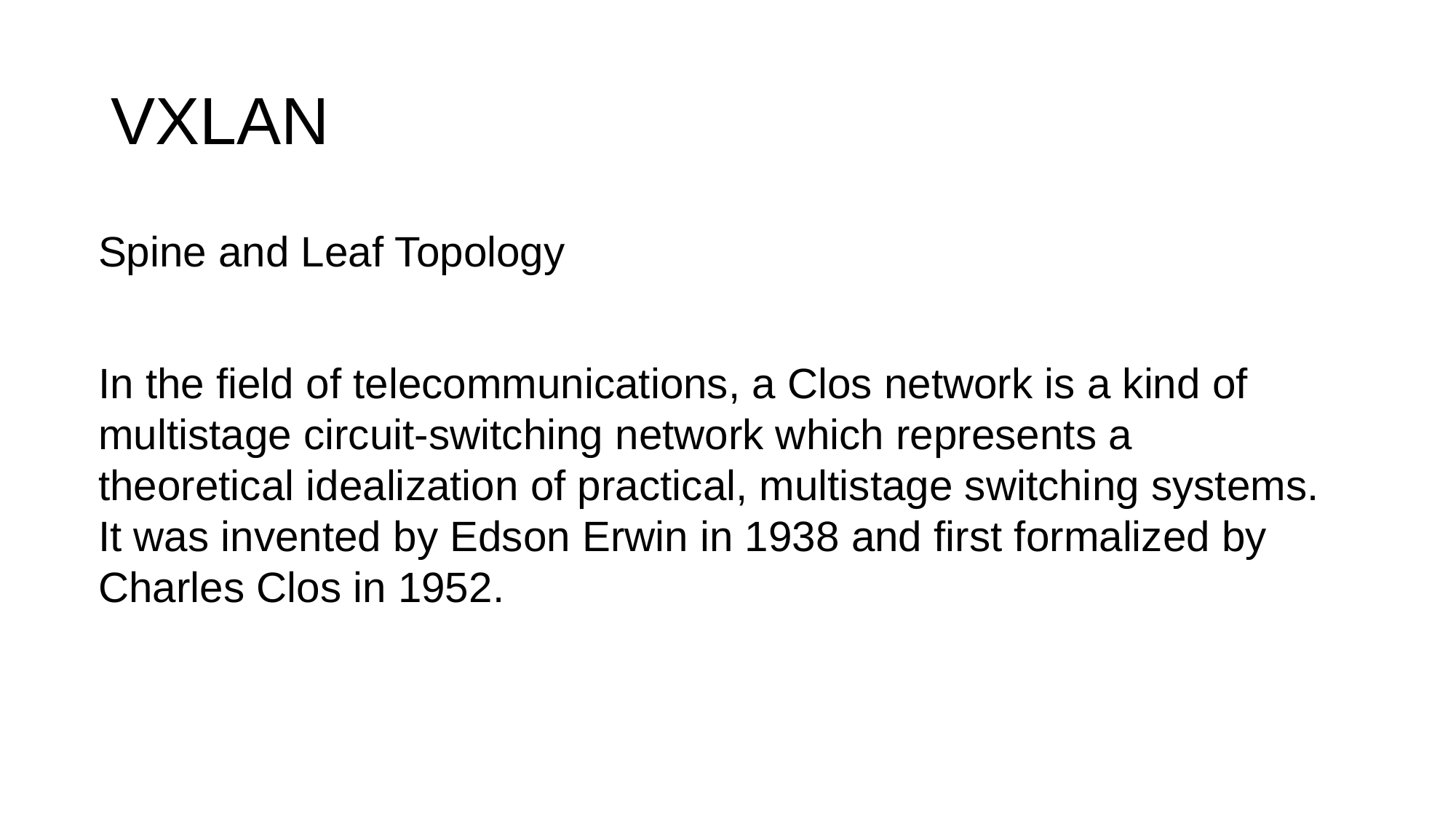

# VXLAN
Spine and Leaf Topology

In the field of telecommunications, a Clos network is a kind of  multistage circuit-switching network which represents a theoretical idealization of practical, multistage switching systems. It was invented by Edson Erwin in 1938 and first formalized by Charles Clos in 1952.